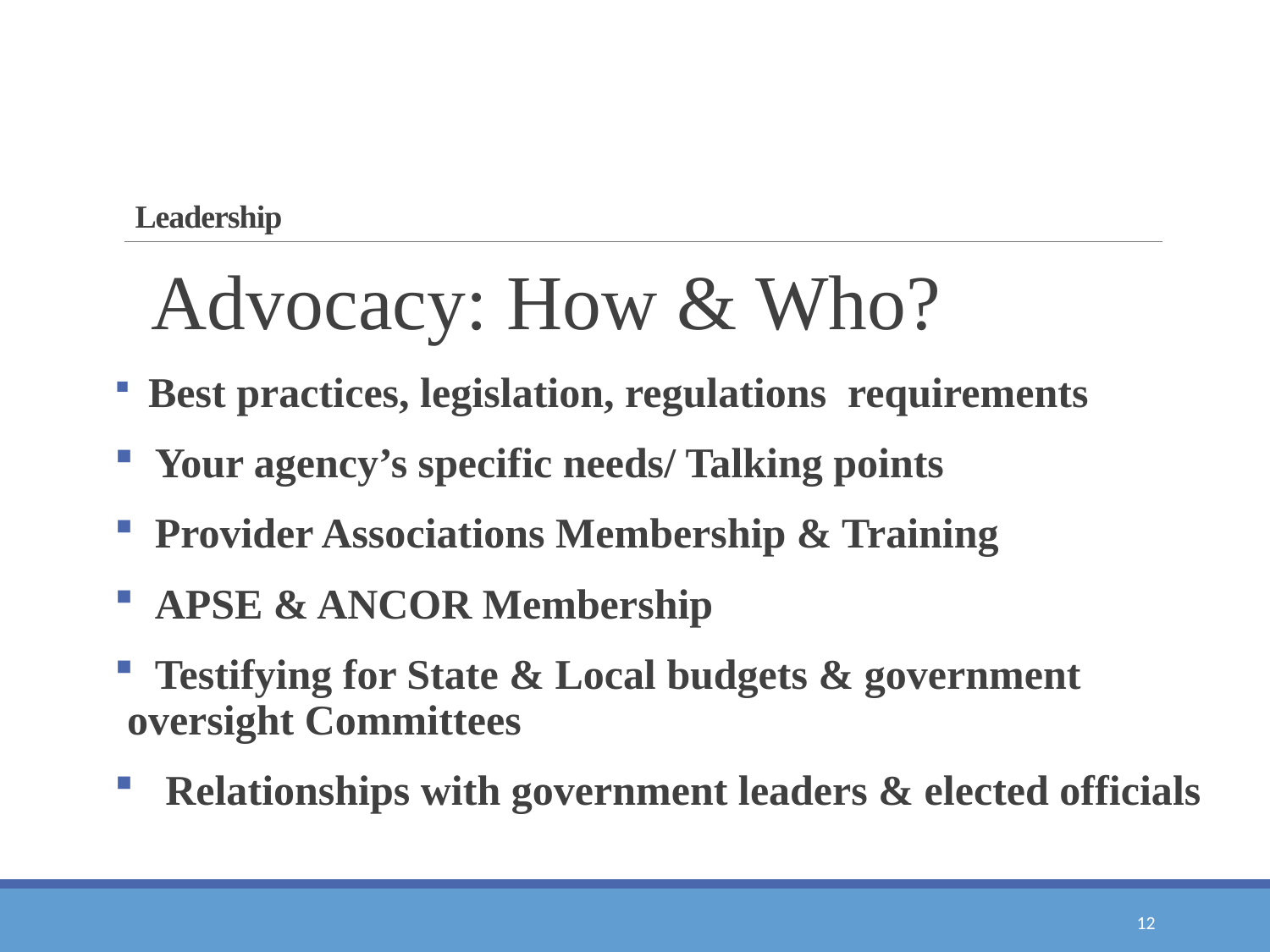

# Leadership
 Advocacy: How & Who?
  Best practices, legislation, regulations  requirements
  Your agency’s specific needs/ Talking points
  Provider Associations Membership & Training
  APSE & ANCOR Membership
  Testifying for State & Local budgets & government 	oversight Committees
   Relationships with government leaders & elected officials
12